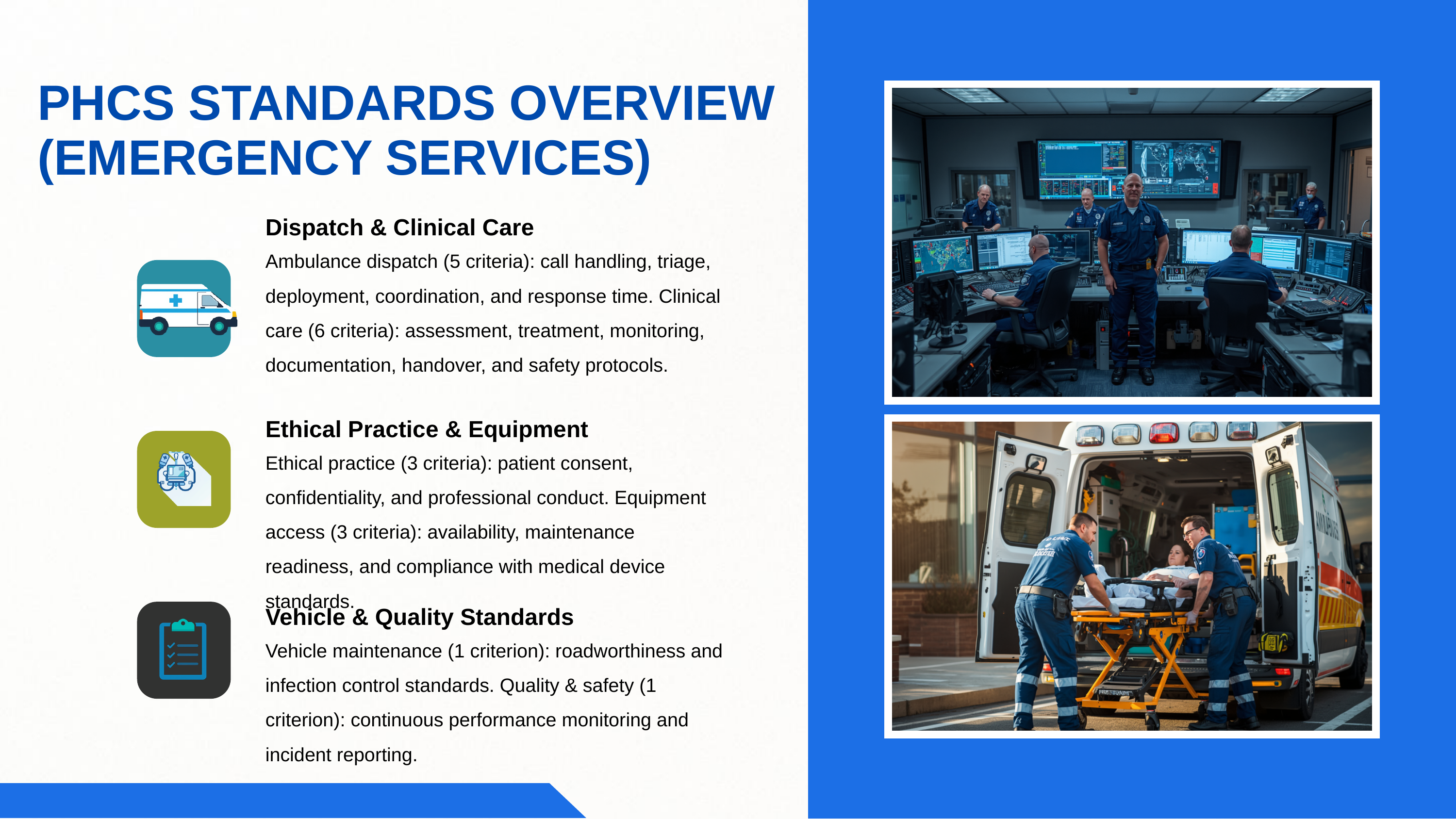

PHCS STANDARDS OVERVIEW (EMERGENCY SERVICES)

Dispatch & Clinical Care
Ambulance dispatch (5 criteria): call handling, triage, deployment, coordination, and response time. Clinical care (6 criteria): assessment, treatment, monitoring, documentation, handover, and safety protocols.

Ethical Practice & Equipment

Ethical practice (3 criteria): patient consent, confidentiality, and professional conduct. Equipment access (3 criteria): availability, maintenance readiness, and compliance with medical device standards.

Vehicle & Quality Standards

Vehicle maintenance (1 criterion): roadworthiness and infection control standards. Quality & safety (1 criterion): continuous performance monitoring and incident reporting.